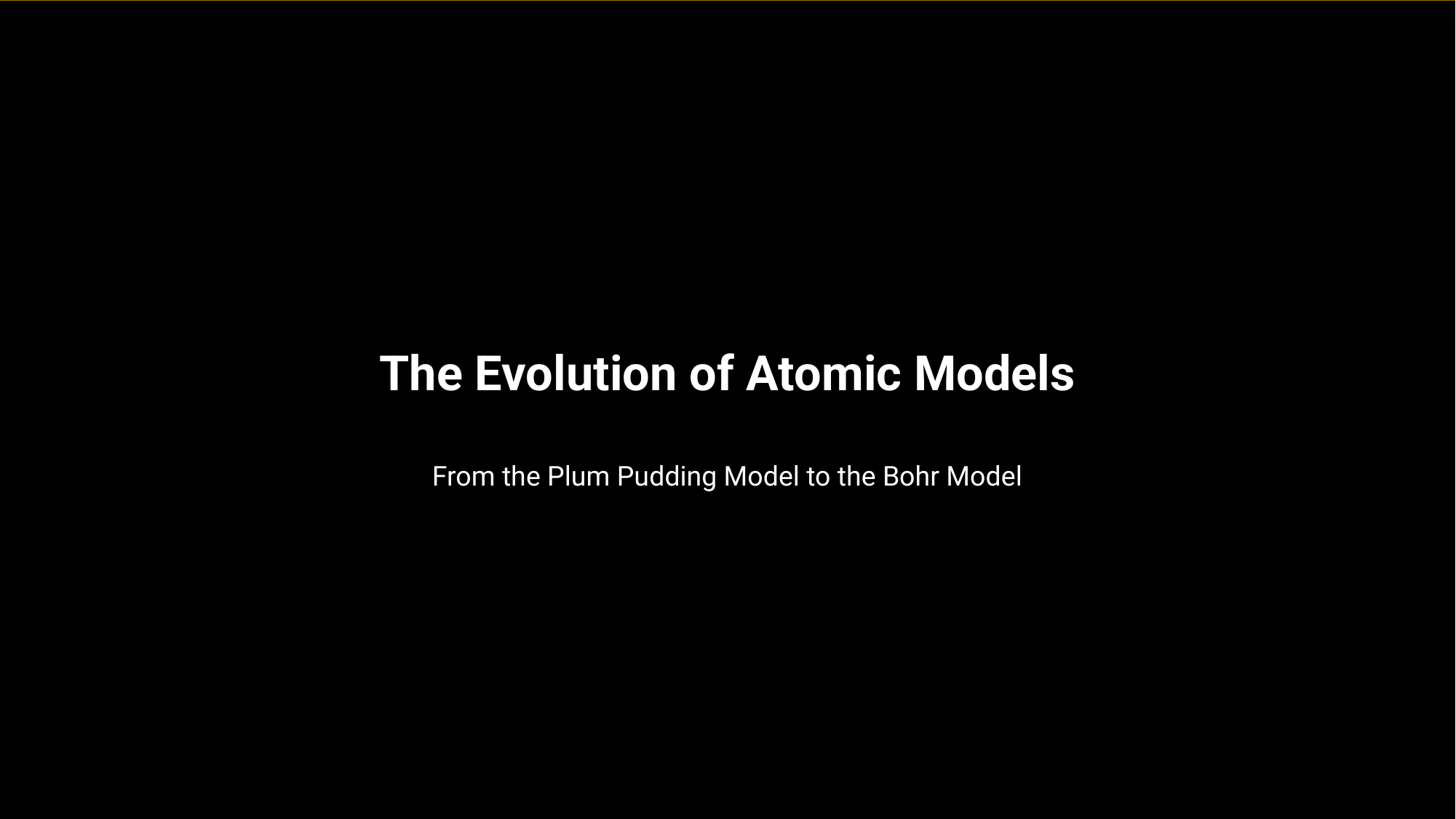

The Evolution of Atomic Models
From the Plum Pudding Model to the Bohr Model